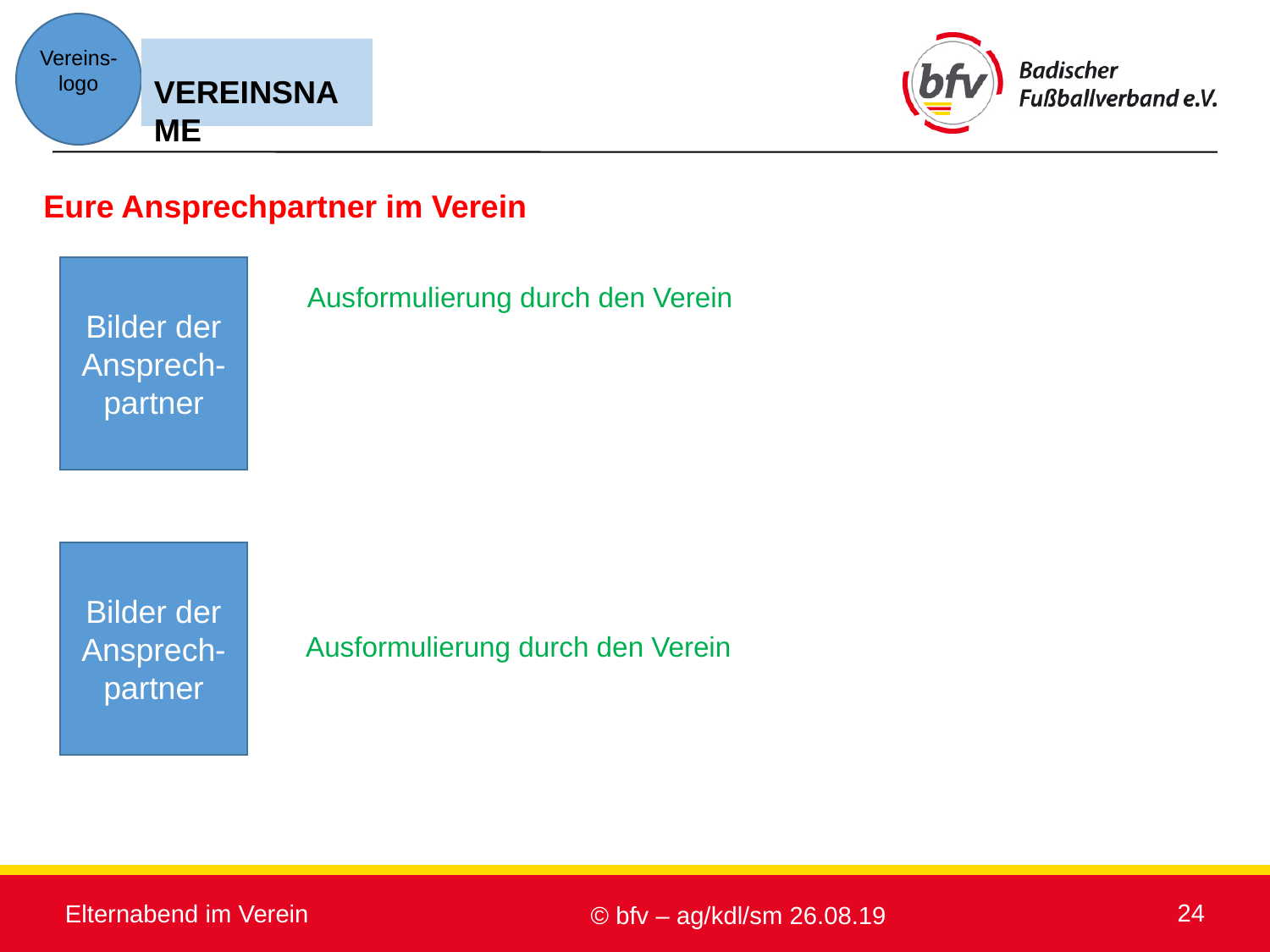

Eure Ansprechpartner im Verein

      	Ausformulierung durch den Verein

	Ausformulierung durch den Verein

Bilder der Ansprech-partner

Bilder der Ansprech-partner